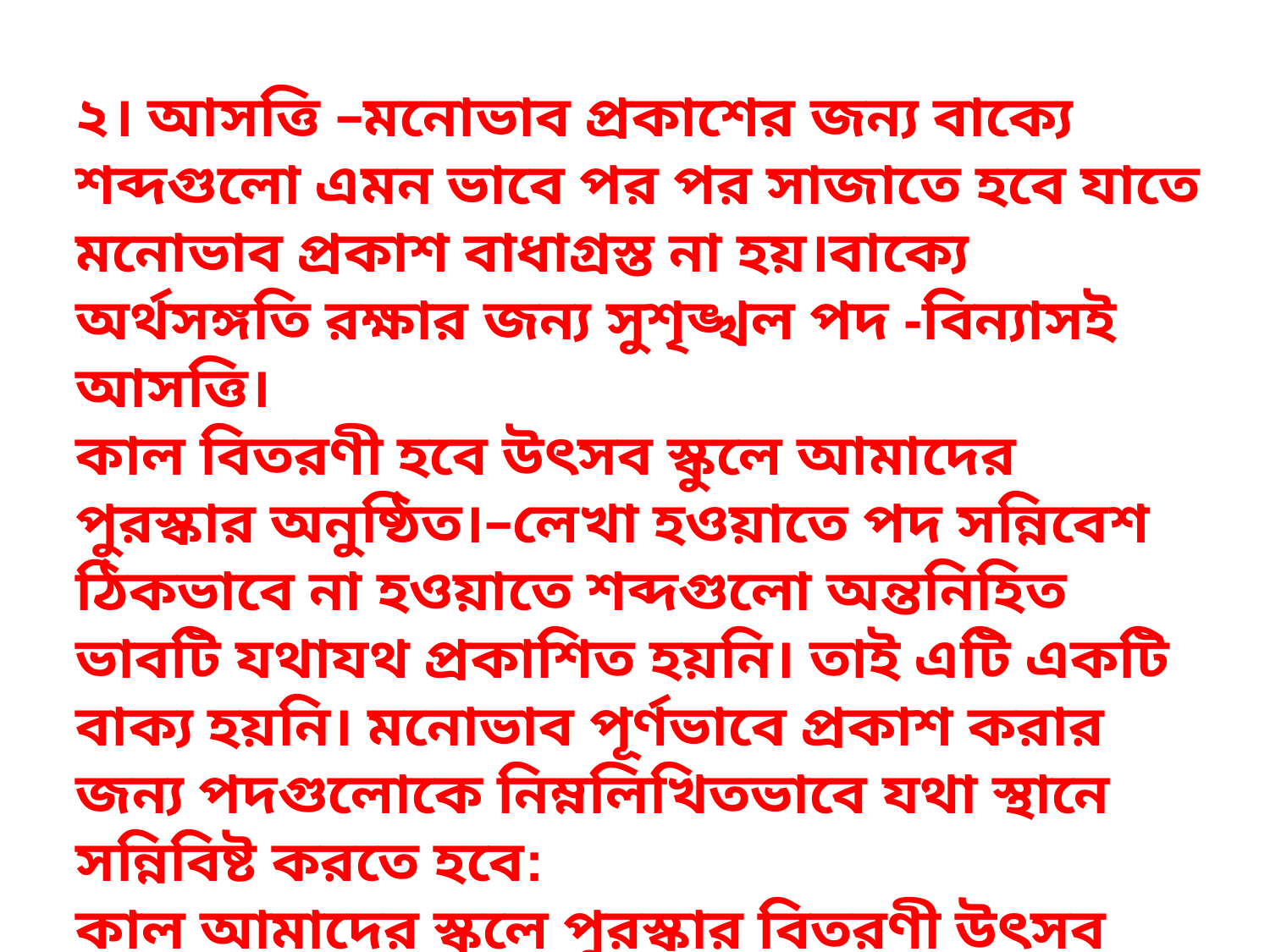

২। আসত্তি –মনোভাব প্রকাশের জন্য বাক্যে শব্দগুলো এমন ভাবে পর পর সাজাতে হবে যাতে মনোভাব প্রকাশ বাধাগ্রস্ত না হয়।বাক্যে অর্থসঙ্গতি রক্ষার জন্য সুশৃঙ্খল পদ -বিন্যাসই আসত্তি।
কাল বিতরণী হবে উৎসব স্কুলে আমাদের পুরস্কার অনুষ্ঠিত।–লেখা হওয়াতে পদ সন্নিবেশ ঠিকভাবে না হওয়াতে শব্দগুলো অন্তনিহিত ভাবটি যথাযথ প্রকাশিত হয়নি। তাই এটি একটি বাক্য হয়নি। মনোভাব পূর্ণভাবে প্রকাশ করার জন্য পদগুলোকে নিম্নলিখিতভাবে যথা স্থানে সন্নিবিষ্ট করতে হবে:                                           কাল আমাদের স্কুলে পুরস্কার বিতরণী উৎসব অনুষ্টিত হবে । বাক্যটি আসত্তি সম্পন্ন।